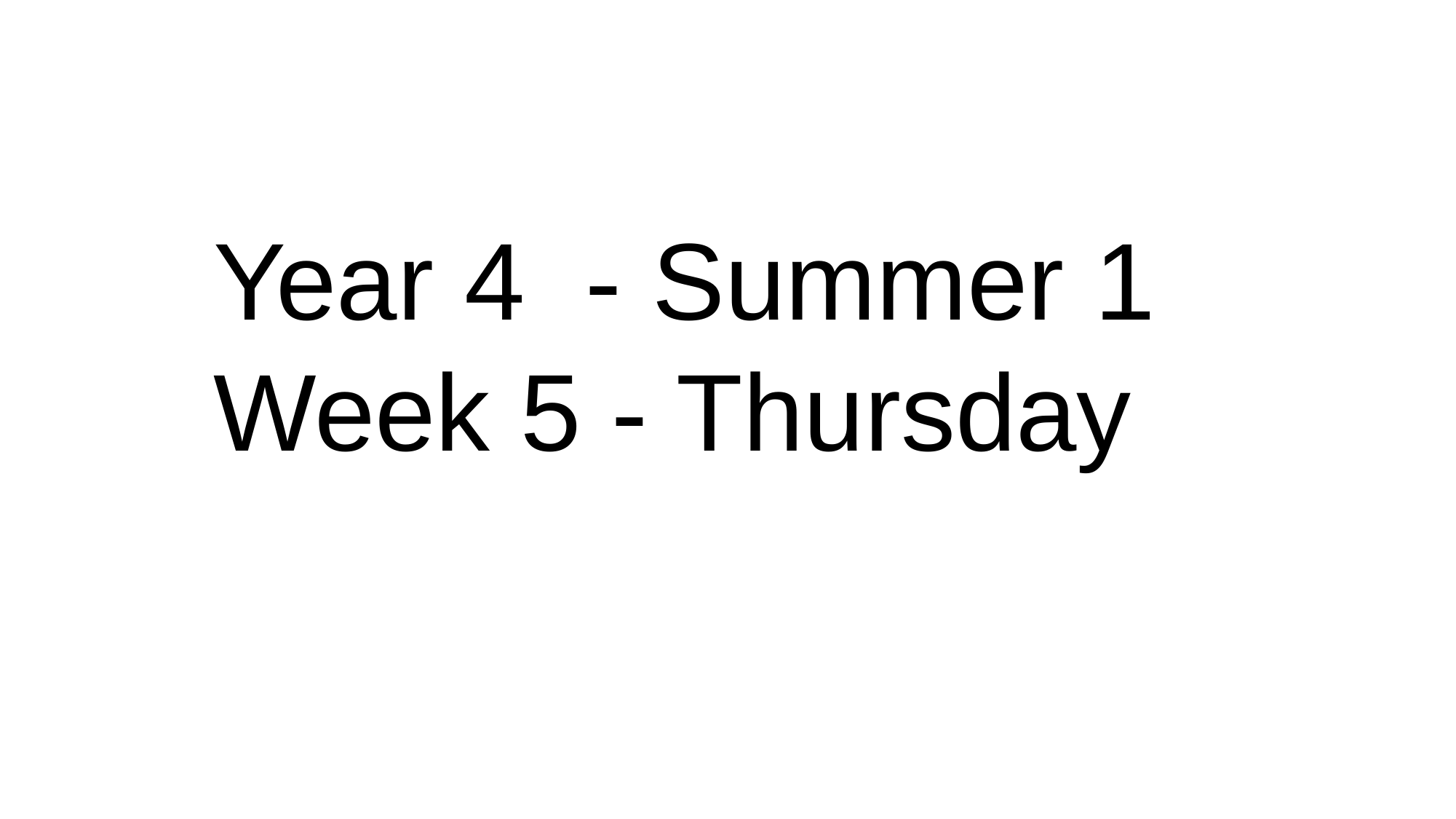

Year 4  - Summer 1
Week 5 - Thursday